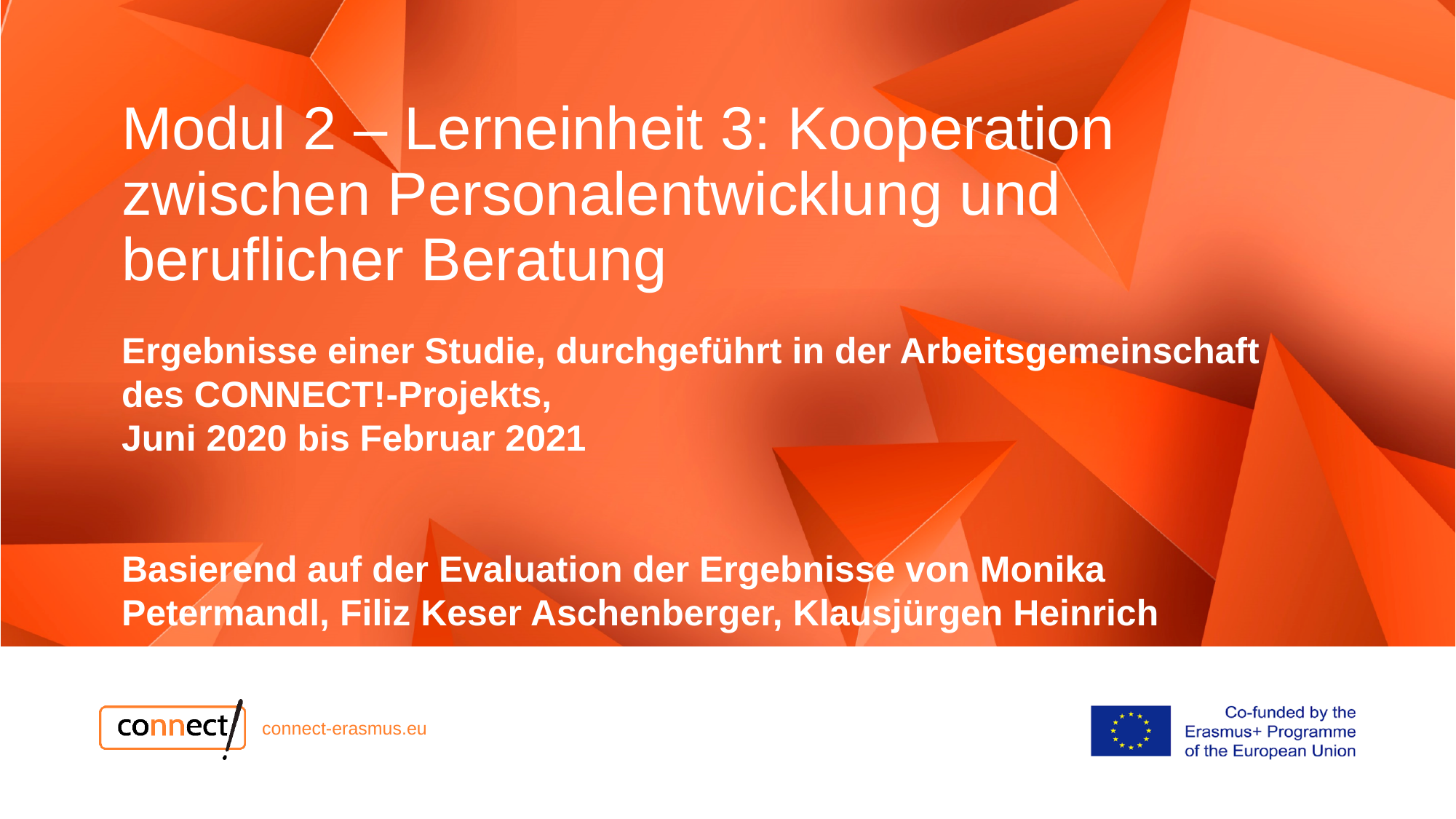

# Modul 2 – Lerneinheit 3: Kooperation zwischen Personalentwicklung und beruflicher Beratung
Ergebnisse einer Studie, durchgeführt in der Arbeitsgemeinschaft des CONNECT!-Projekts,
Juni 2020 bis Februar 2021

Basierend auf der Evaluation der Ergebnisse von Monika Petermandl, Filiz Keser Aschenberger, Klausjürgen Heinrich
connect-erasmus.eu